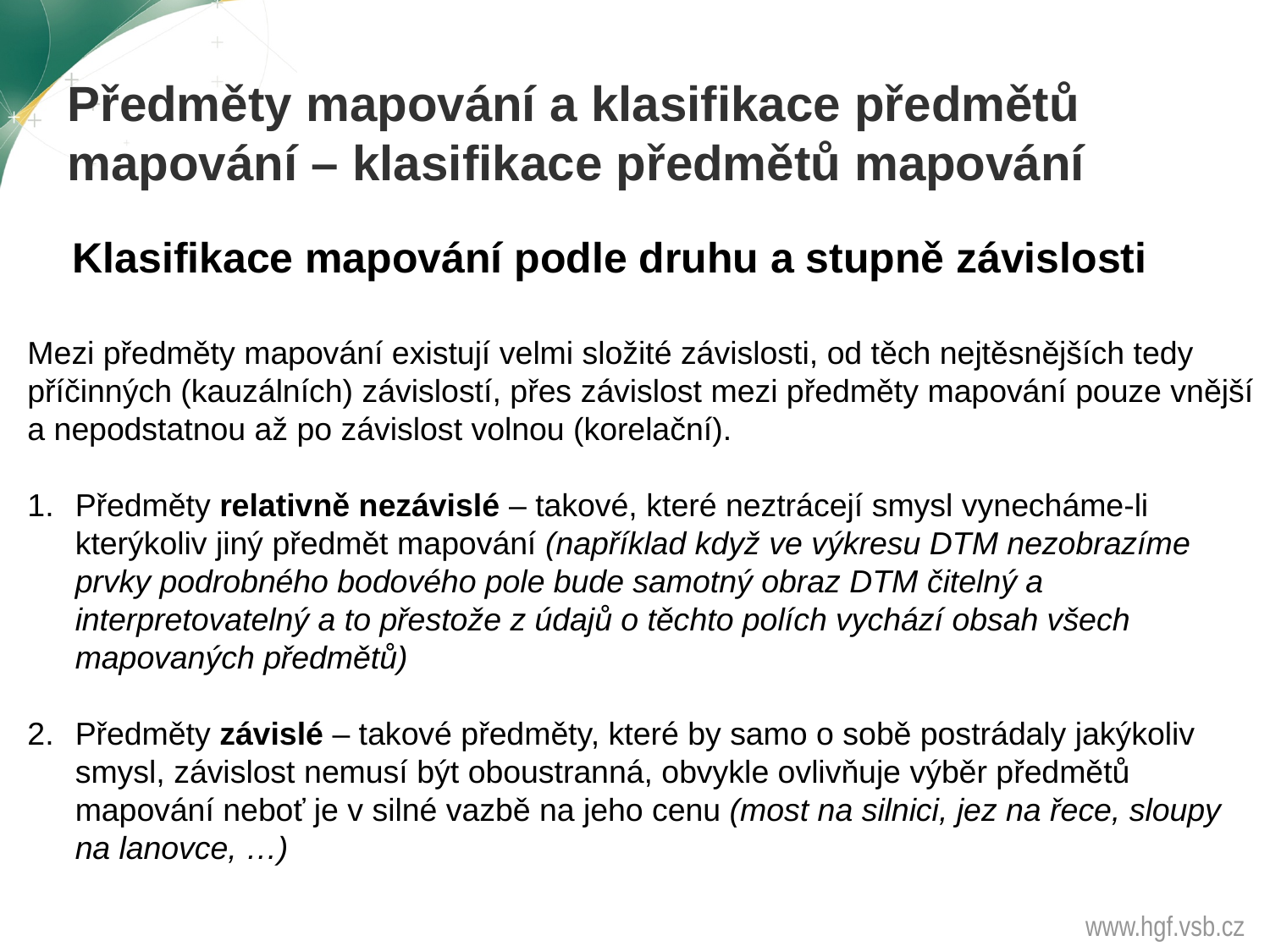

Předměty mapování a klasifikace předmětů
mapování – klasifikace předmětů mapování
Klasifikace mapování podle druhu a stupně závislosti
Mezi předměty mapování existují velmi složité závislosti, od těch nejtěsnějších tedy příčinných (kauzálních) závislostí, přes závislost mezi předměty mapování pouze vnější a nepodstatnou až po závislost volnou (korelační).

Předměty relativně nezávislé – takové, které neztrácejí smysl vynecháme-li kterýkoliv jiný předmět mapování (například když ve výkresu DTM nezobrazíme prvky podrobného bodového pole bude samotný obraz DTM čitelný a interpretovatelný a to přestože z údajů o těchto polích vychází obsah všech mapovaných předmětů)

Předměty závislé – takové předměty, které by samo o sobě postrádaly jakýkoliv smysl, závislost nemusí být oboustranná, obvykle ovlivňuje výběr předmětů mapování neboť je v silné vazbě na jeho cenu (most na silnici, jez na řece, sloupy na lanovce, …)
www.hgf.vsb.cz